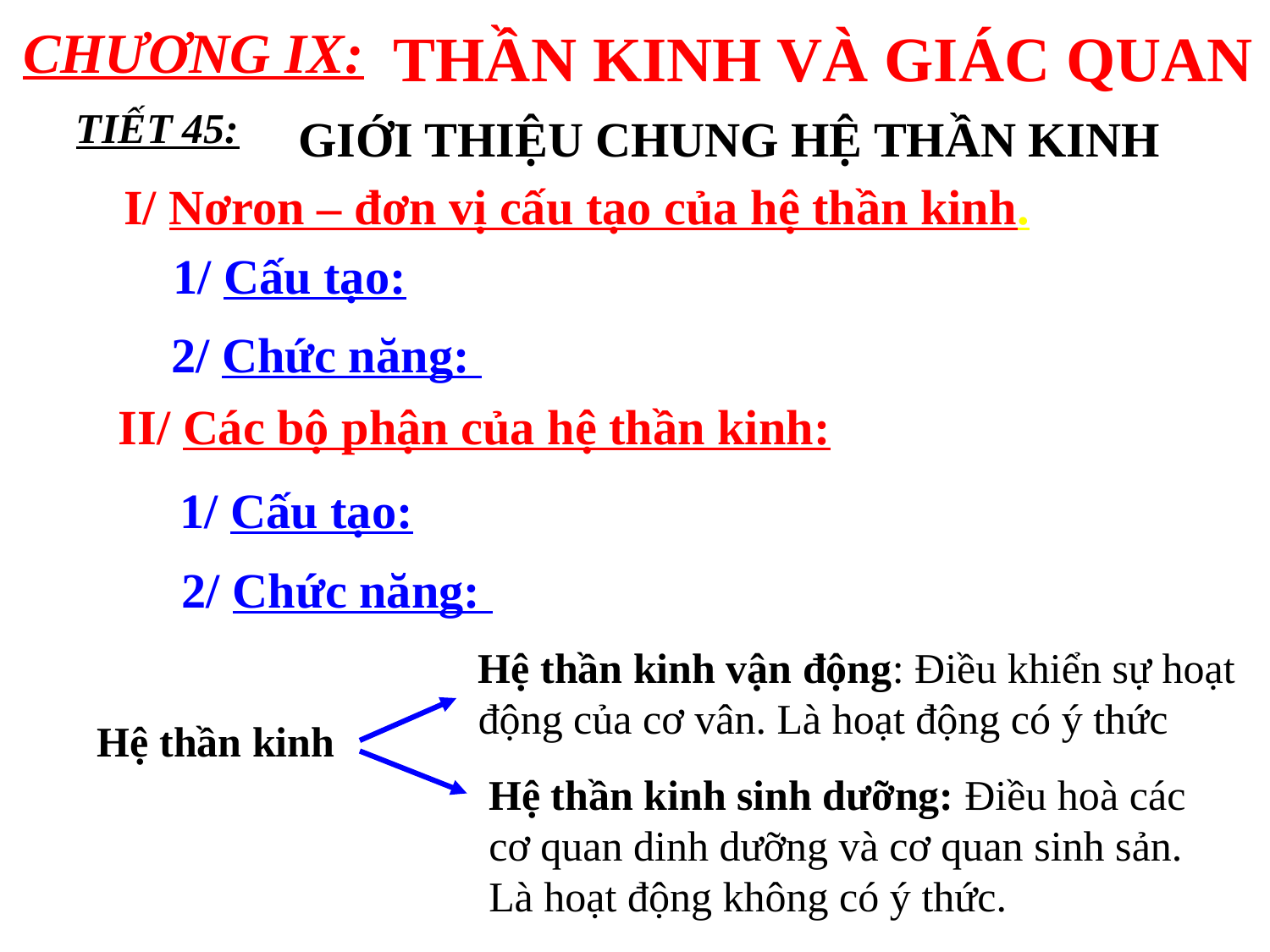

CHƯƠNG IX:
THẦN KINH VÀ GIÁC QUAN
TIẾT 45:
GIỚI THIỆU CHUNG HỆ THẦN KINH
	I/ Nơron – đơn vị cấu tạo của hệ thần kinh.
	    1/ Cấu tạo:
2/ Chức năng:
II/ Các bộ phận của hệ thần kinh:
     1/ Cấu tạo:
2/ Chức năng:
Hệ thần kinh vận động: Điều khiển sự hoạt động của cơ vân. Là hoạt động có ý thức

Hệ thần kinh

Hệ thần kinh sinh dưỡng: Điều hoà các cơ quan dinh dưỡng và cơ quan sinh sản. Là hoạt động không có ý thức.